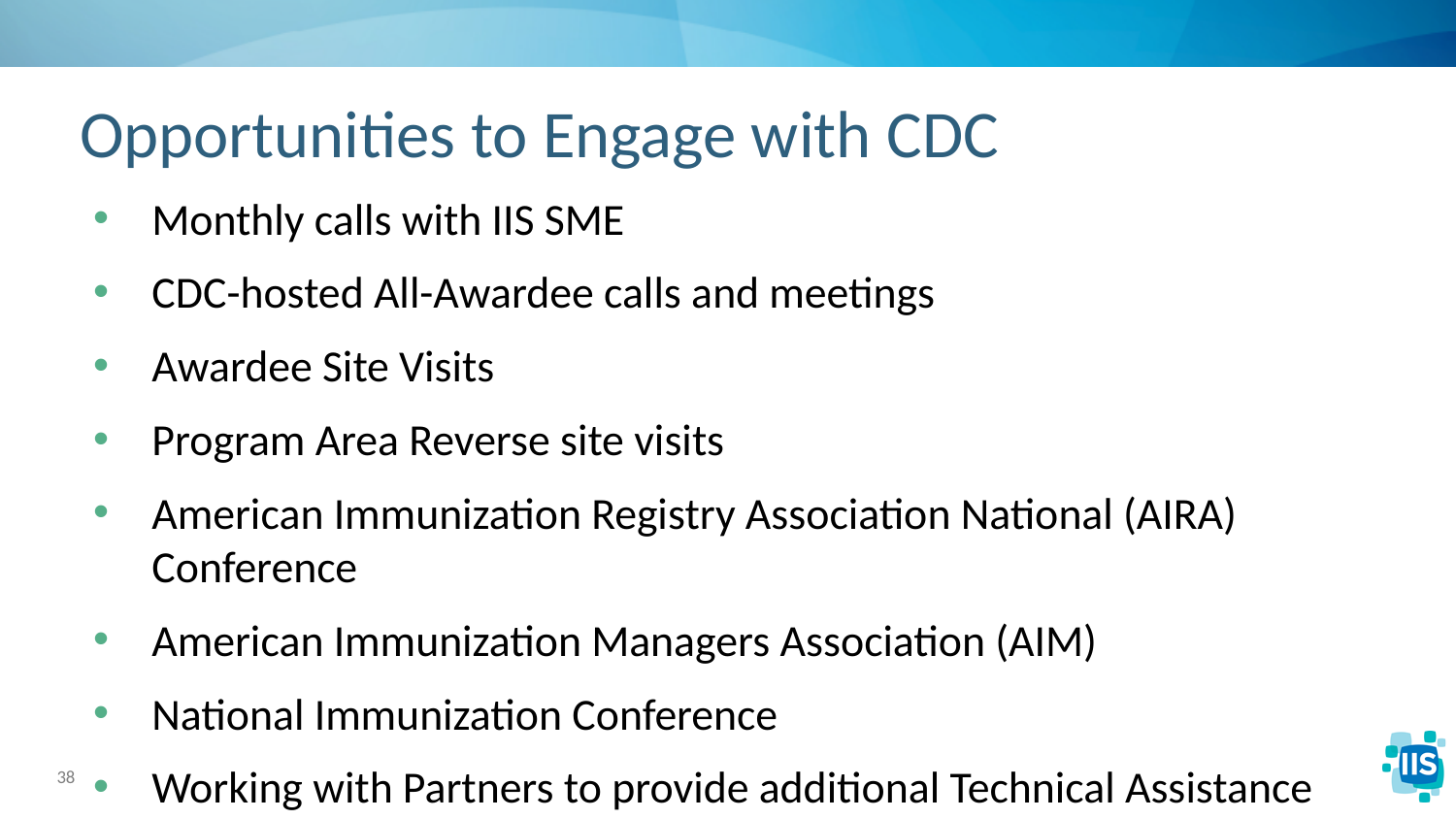

# Opportunities to Engage with CDC
Monthly calls with IIS SME
CDC-hosted All-Awardee calls and meetings
Awardee Site Visits
Program Area Reverse site visits
American Immunization Registry Association National (AIRA) Conference
American Immunization Managers Association (AIM)
National Immunization Conference
Working with Partners to provide additional Technical Assistance